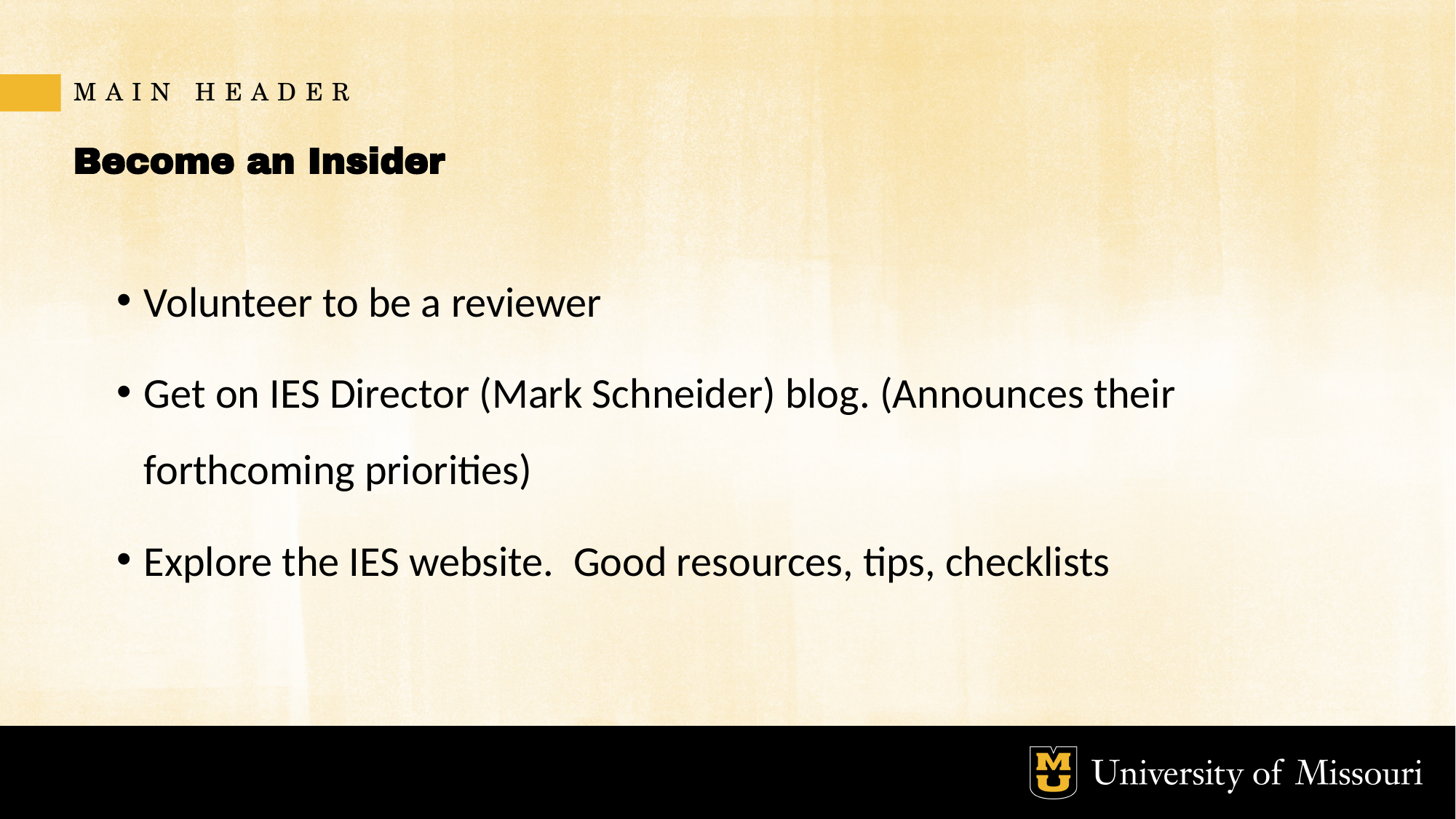

MAIN HEADER
# Become an Insider
Volunteer to be a reviewer
Get on IES Director (Mark Schneider) blog. (Announces their forthcoming priorities)
Explore the IES website.  Good resources, tips, checklists